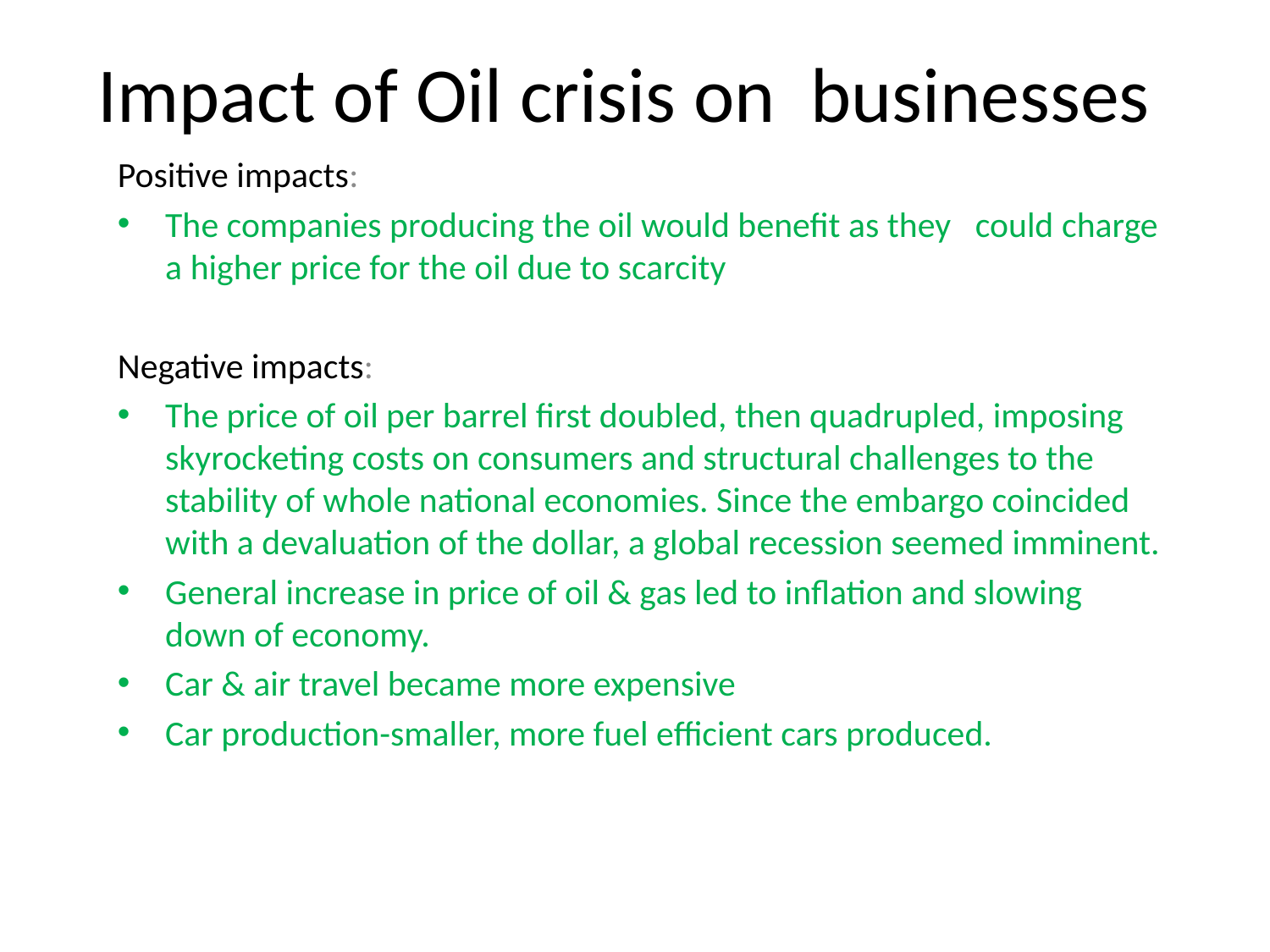

# Impact of Oil crisis on  businesses
Positive impacts:
The companies producing the oil would benefit as they   could charge a higher price for the oil due to scarcity

Negative impacts:
The price of oil per barrel first doubled, then quadrupled, imposing skyrocketing costs on consumers and structural challenges to the stability of whole national economies. Since the embargo coincided with a devaluation of the dollar, a global recession seemed imminent.
General increase in price of oil & gas led to inflation and slowing down of economy.
Car & air travel became more expensive
Car production-smaller, more fuel efficient cars produced.